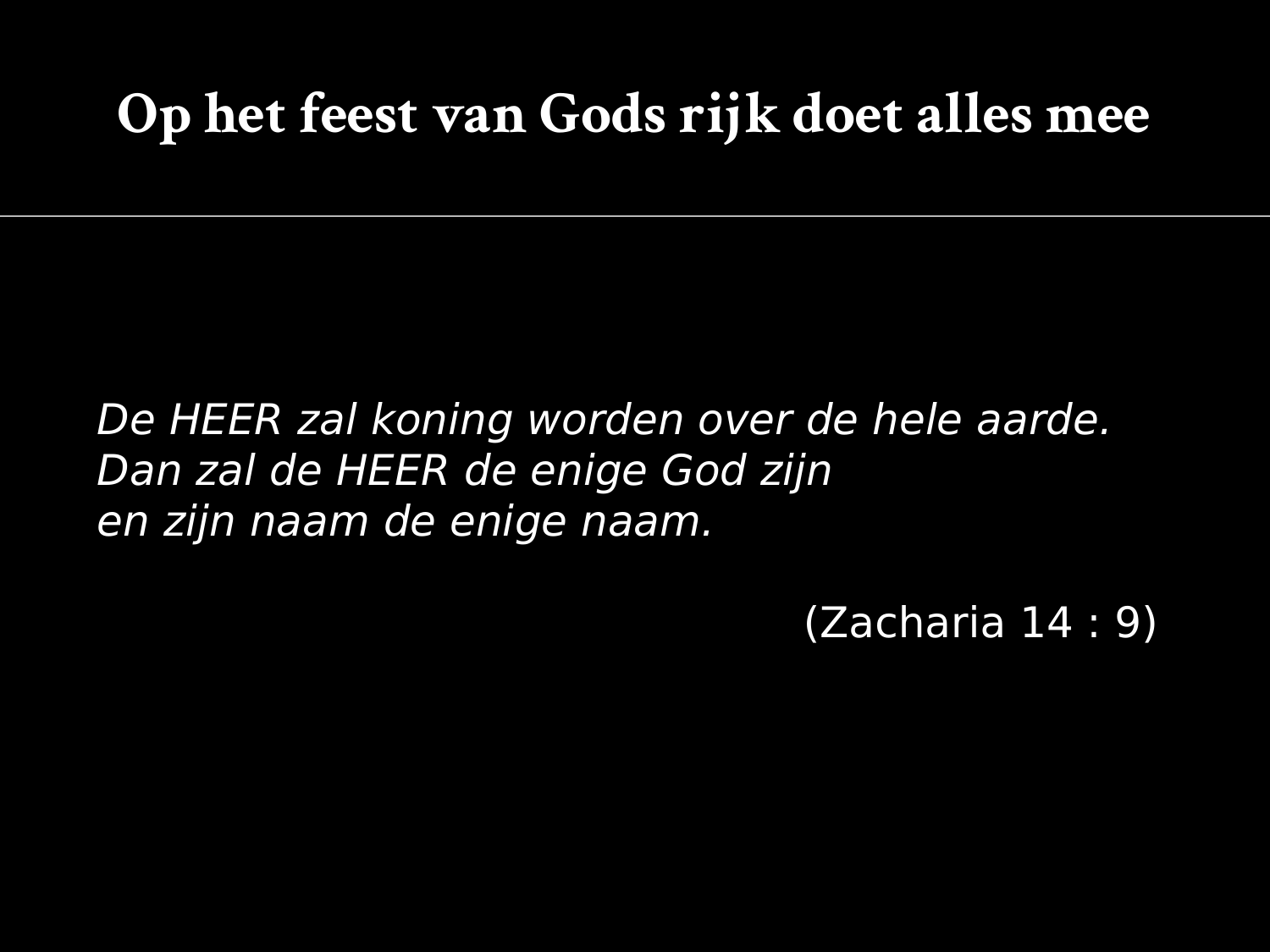

Op het feest van Gods rijk doet alles mee

De HEER zal koning worden over de hele aarde.
Dan zal de HEER de enige God zijn
en zijn naam de enige naam.

(Zacharia 14 : 9)